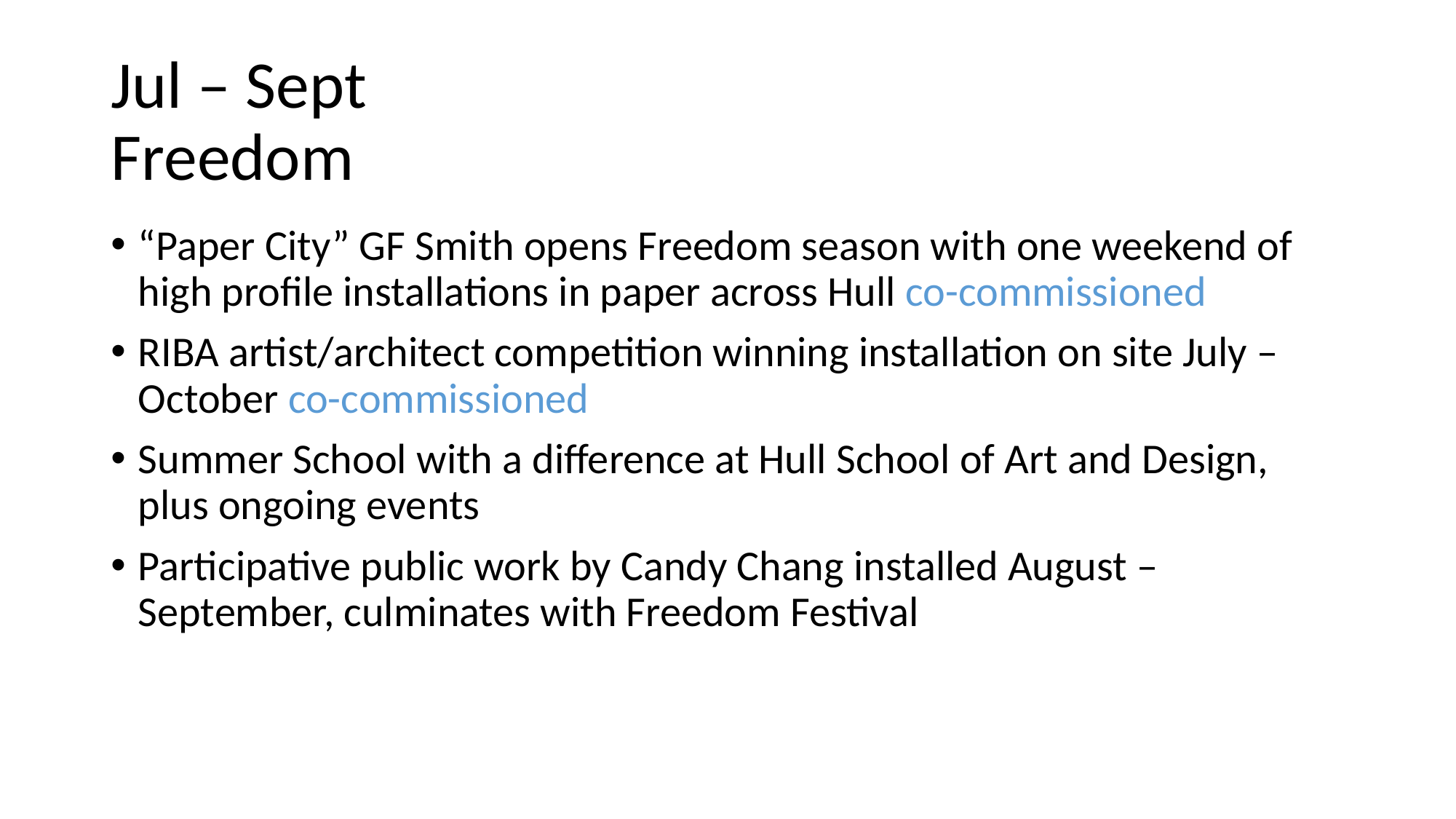

# Jul – Sept Freedom
“Paper City” GF Smith opens Freedom season with one weekend of high profile installations in paper across Hull co-commissioned
RIBA artist/architect competition winning installation on site July – October co-commissioned
Summer School with a difference at Hull School of Art and Design, plus ongoing events
Participative public work by Candy Chang installed August – September, culminates with Freedom Festival